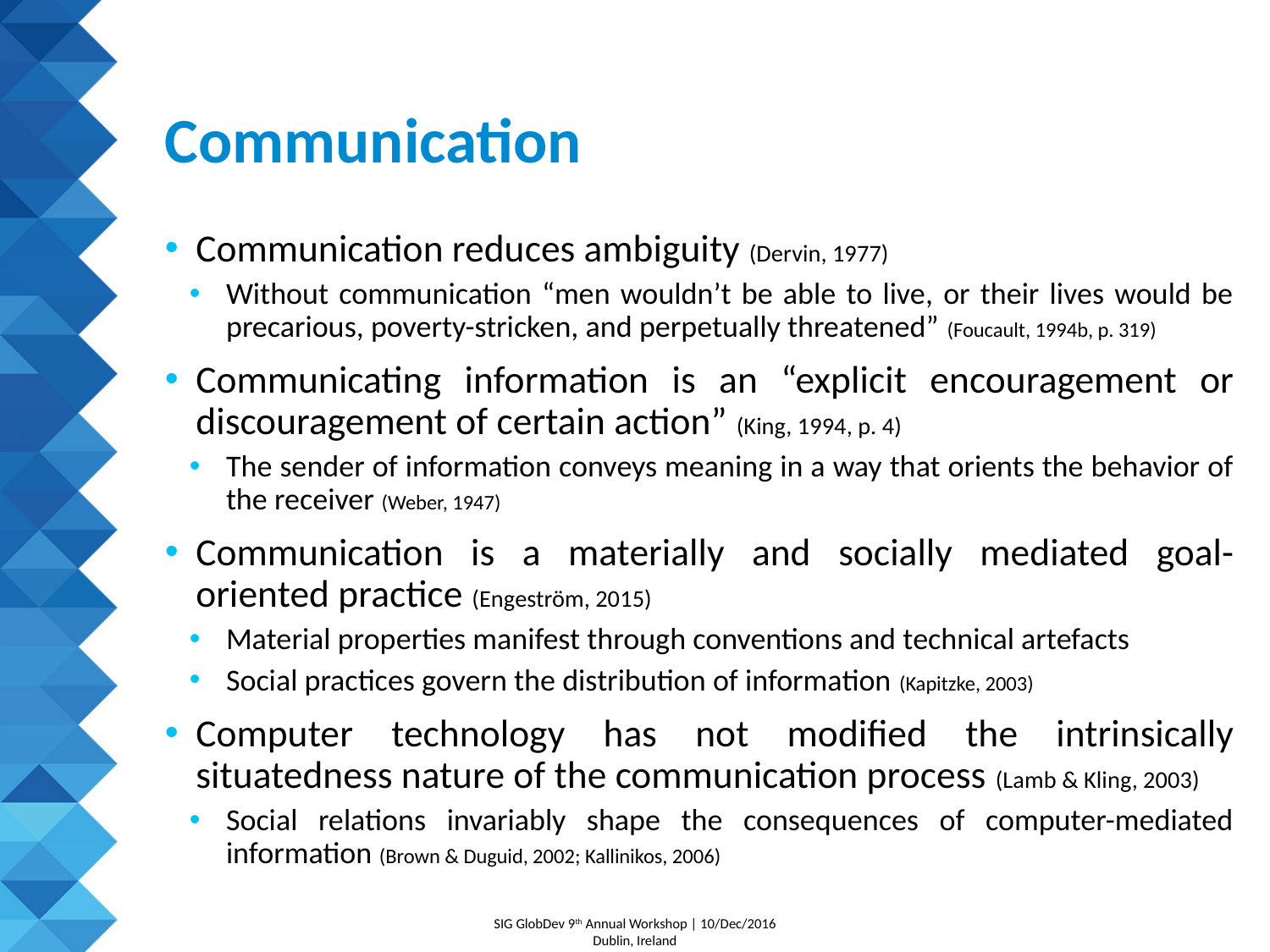

# Communication
Communication reduces ambiguity (Dervin, 1977)
Without communication “men wouldn’t be able to live, or their lives would be precarious, poverty-stricken, and perpetually threatened” (Foucault, 1994b, p. 319)
Communicating information is an “explicit encouragement or discouragement of certain action” (King, 1994, p. 4)
The sender of information conveys meaning in a way that orients the behavior of the receiver (Weber, 1947)
Communication is a materially and socially mediated goal-oriented practice (Engeström, 2015)
Material properties manifest through conventions and technical artefacts
Social practices govern the distribution of information (Kapitzke, 2003)
Computer technology has not modified the intrinsically situatedness nature of the communication process (Lamb & Kling, 2003)
Social relations invariably shape the consequences of computer-mediated information (Brown & Duguid, 2002; Kallinikos, 2006)
SIG GlobDev 9th Annual Workshop | 10/Dec/2016
Dublin, Ireland